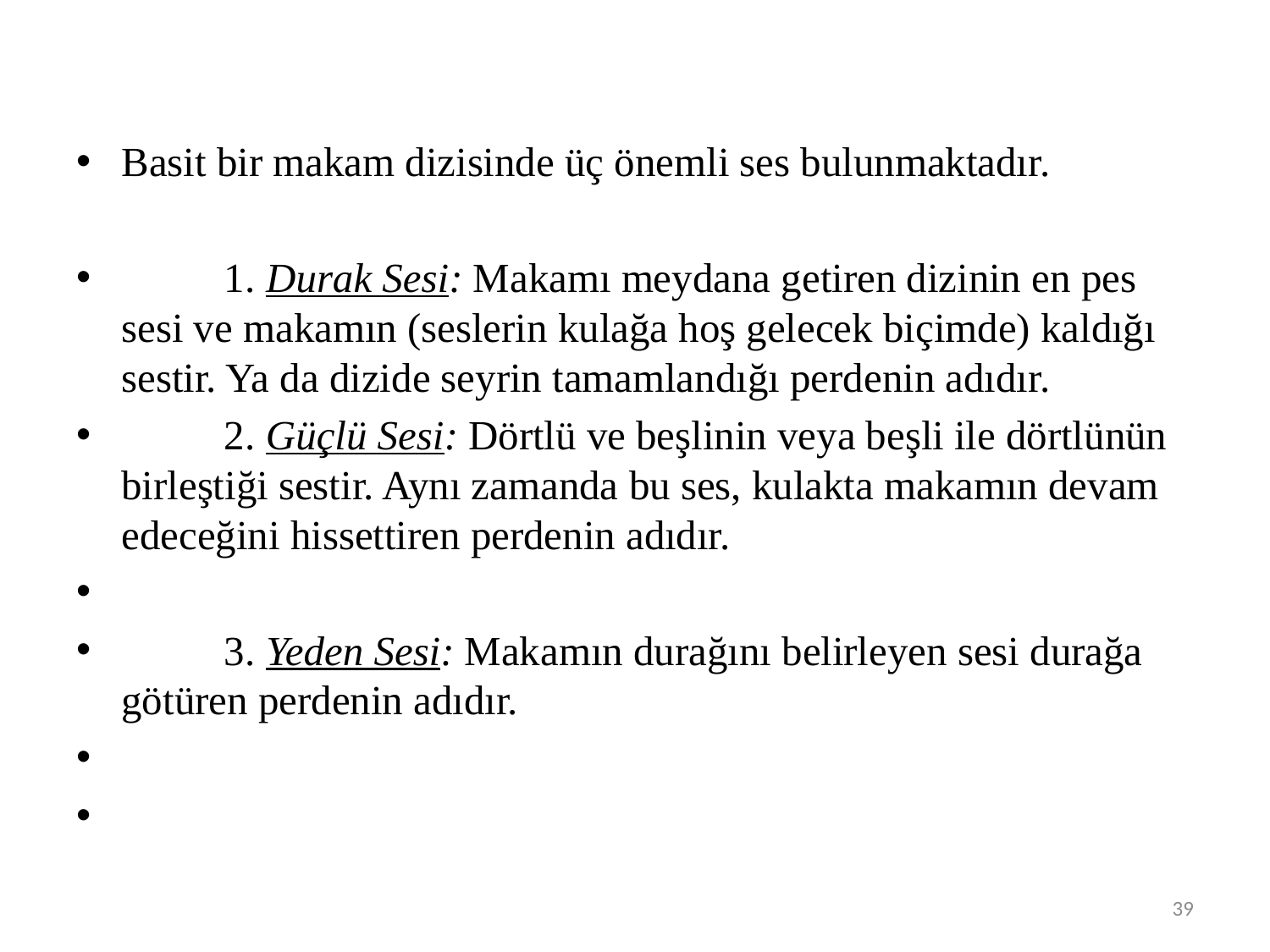

#
Basit bir makam dizisinde üç önemli ses bulunmaktadır.

	1. Durak Sesi: Makamı meydana getiren dizinin en pes sesi ve makamın (seslerin kulağa hoş gelecek biçimde) kaldığı sestir. Ya da dizide seyrin tamamlandığı perdenin adıdır.
	2. Güçlü Sesi: Dörtlü ve beşlinin veya beşli ile dörtlünün birleştiği sestir. Aynı zamanda bu ses, kulakta makamın devam edeceğini hissettiren perdenin adıdır.

	3. Yeden Sesi: Makamın durağını belirleyen sesi durağa götüren perdenin adıdır.

39